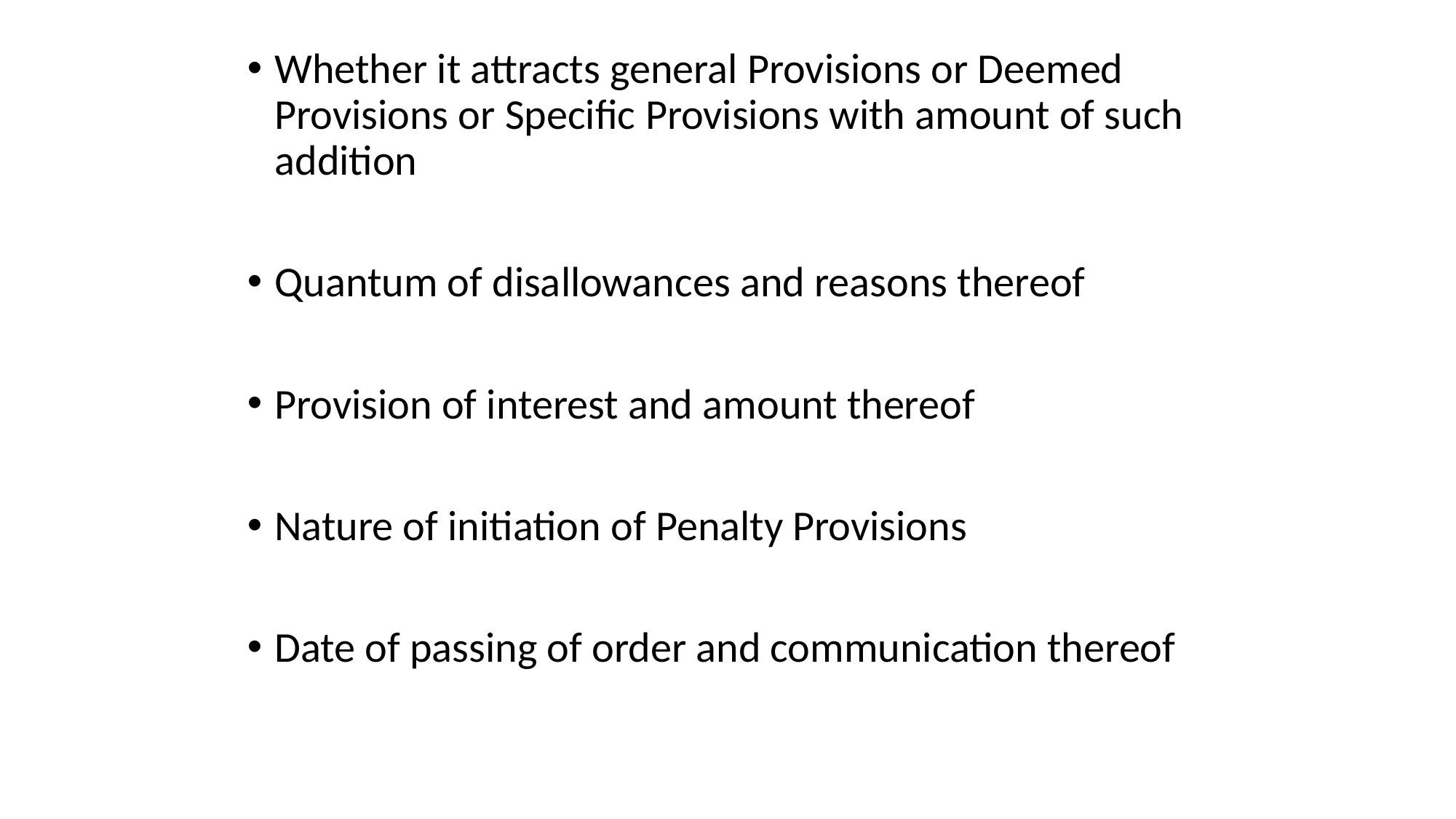

Whether it attracts general Provisions or Deemed Provisions or Specific Provisions with amount of such addition

Quantum of disallowances and reasons thereof

Provision of interest and amount thereof

Nature of initiation of Penalty Provisions

Date of passing of order and communication thereof